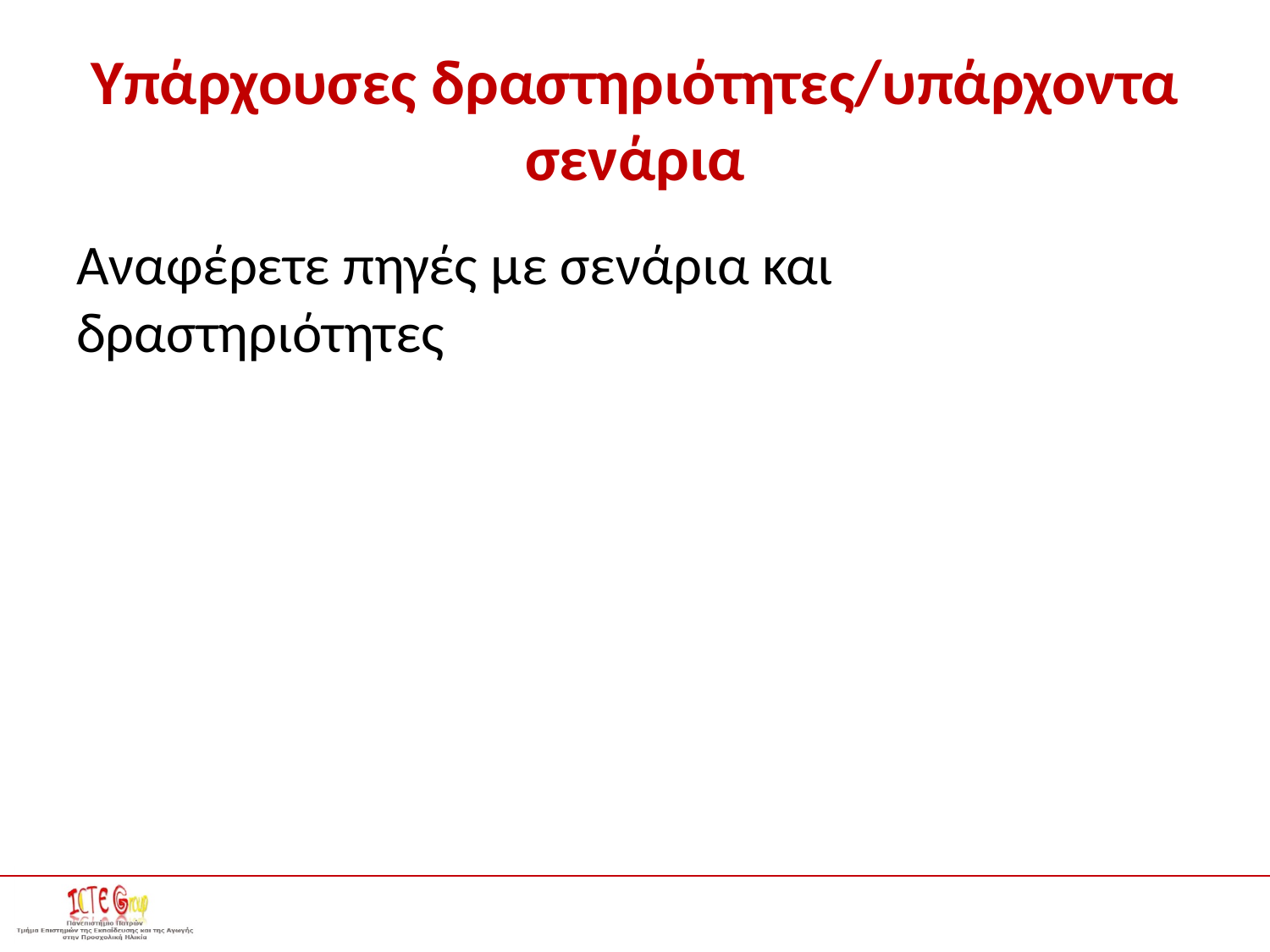

# Υπάρχουσες δραστηριότητες/υπάρχοντα σενάρια
Αναφέρετε πηγές με σενάρια και δραστηριότητες